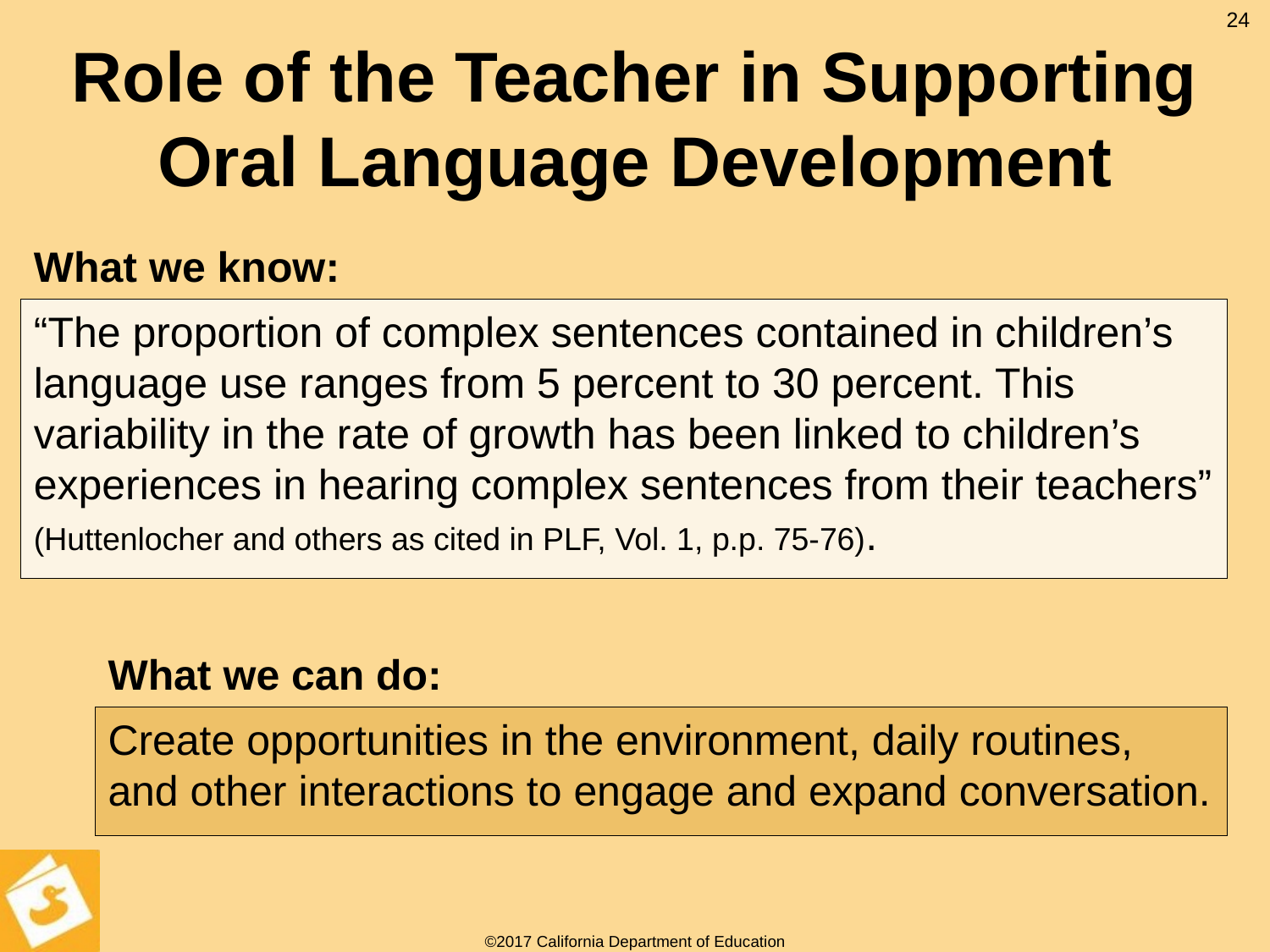

# Role of the Teacher in Supporting Oral Language Development
24
What we know:
“The proportion of complex sentences contained in children’s language use ranges from 5 percent to 30 percent. This variability in the rate of growth has been linked to children’s experiences in hearing complex sentences from their teachers” (Huttenlocher and oth­ers as cited in PLF, Vol. 1, p.p. 75-76).
What we can do:
Create opportunities in the environment, daily routines, and other interactions to engage and expand conversation.